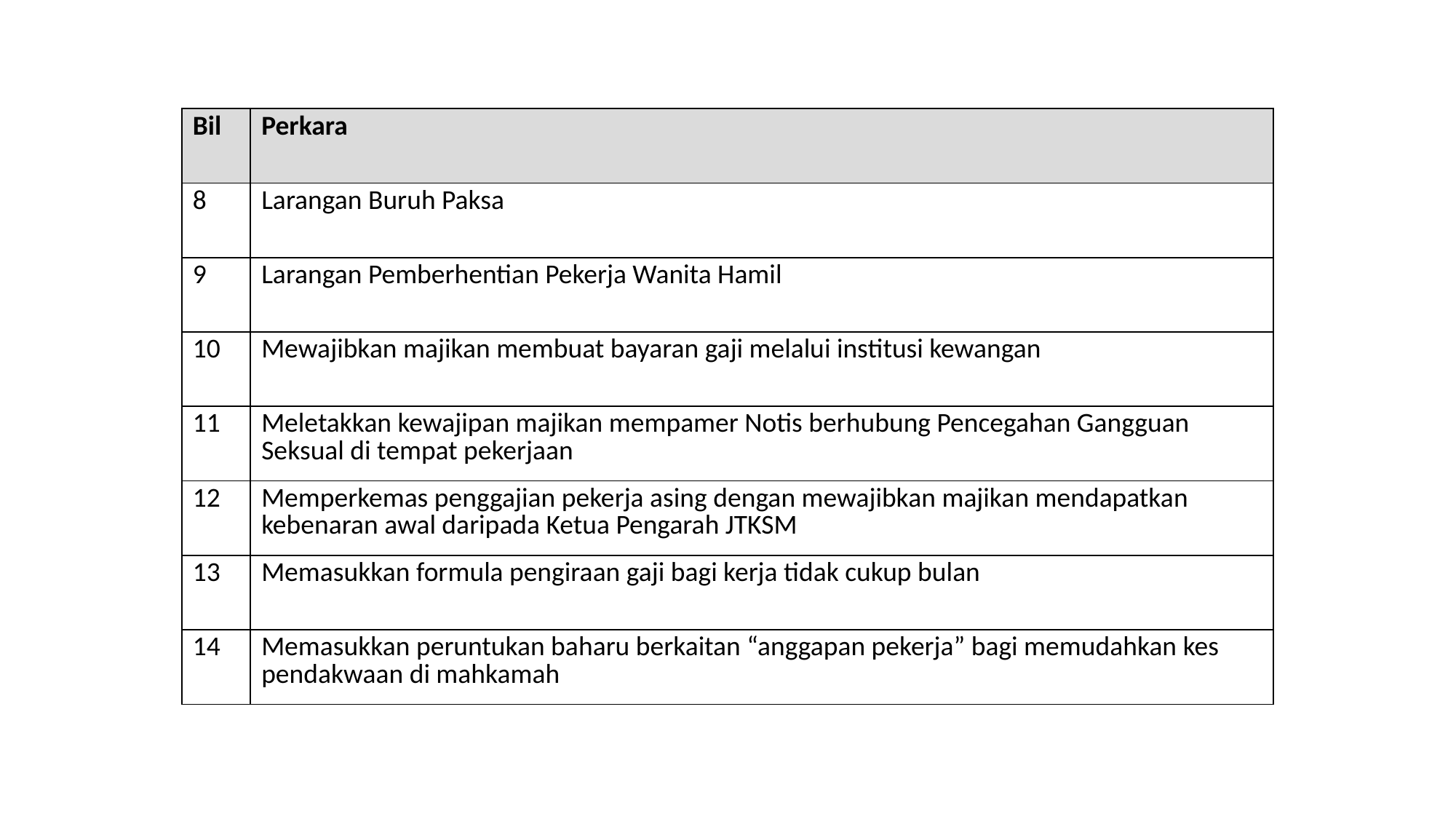

| Bil | Perkara |
| --- | --- |
| 8 | Larangan Buruh Paksa |
| 9 | Larangan Pemberhentian Pekerja Wanita Hamil |
| 10 | Mewajibkan majikan membuat bayaran gaji melalui institusi kewangan |
| 11 | Meletakkan kewajipan majikan mempamer Notis berhubung Pencegahan Gangguan Seksual di tempat pekerjaan |
| 12 | Memperkemas penggajian pekerja asing dengan mewajibkan majikan mendapatkan kebenaran awal daripada Ketua Pengarah JTKSM |
| 13 | Memasukkan formula pengiraan gaji bagi kerja tidak cukup bulan |
| 14 | Memasukkan peruntukan baharu berkaitan “anggapan pekerja” bagi memudahkan kes pendakwaan di mahkamah |